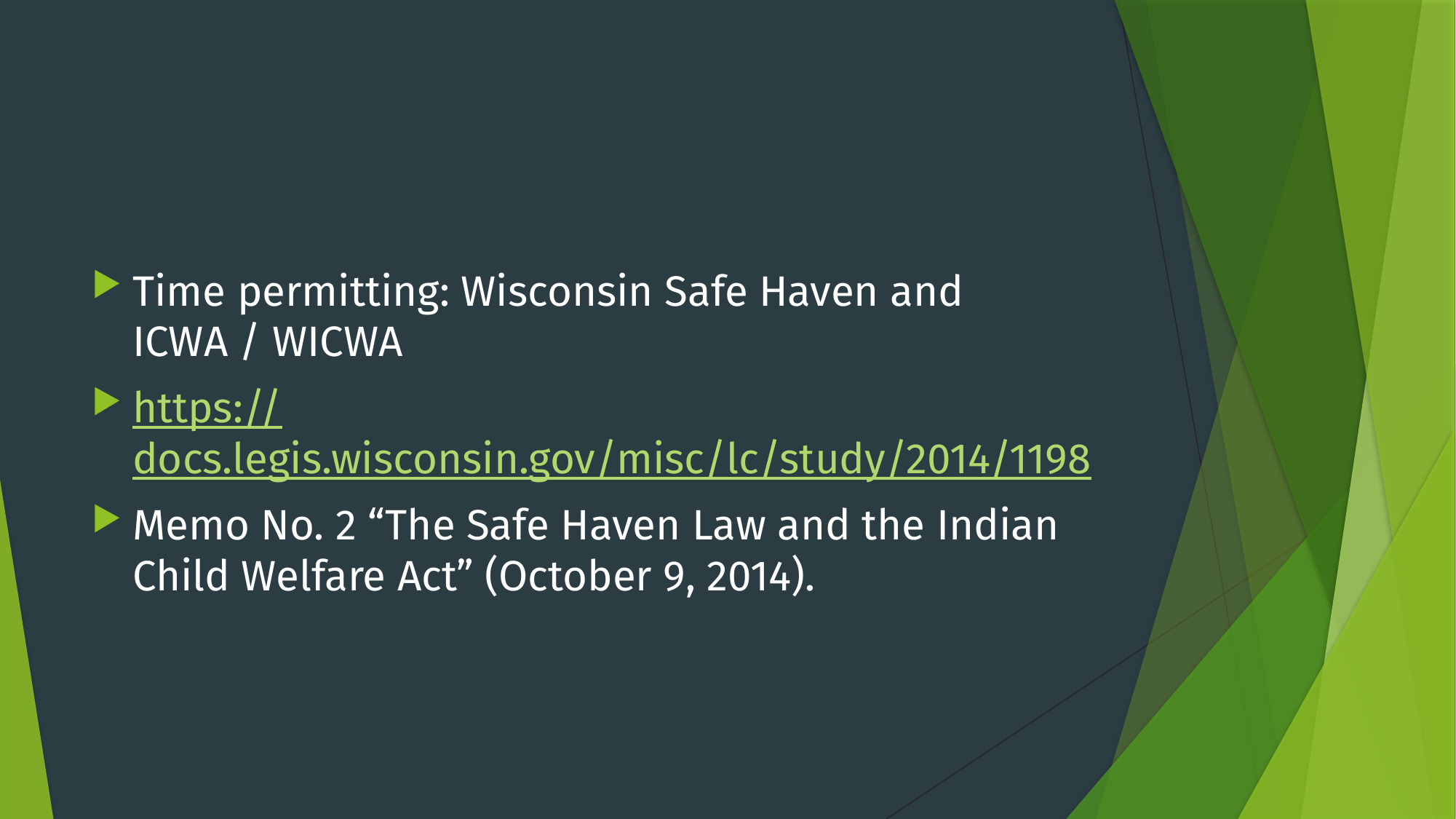

#
Time permitting: Wisconsin Safe Haven and ICWA / WICWA
https://docs.legis.wisconsin.gov/misc/lc/study/2014/1198
Memo No. 2 “The Safe Haven Law and the Indian Child Welfare Act” (October 9, 2014).